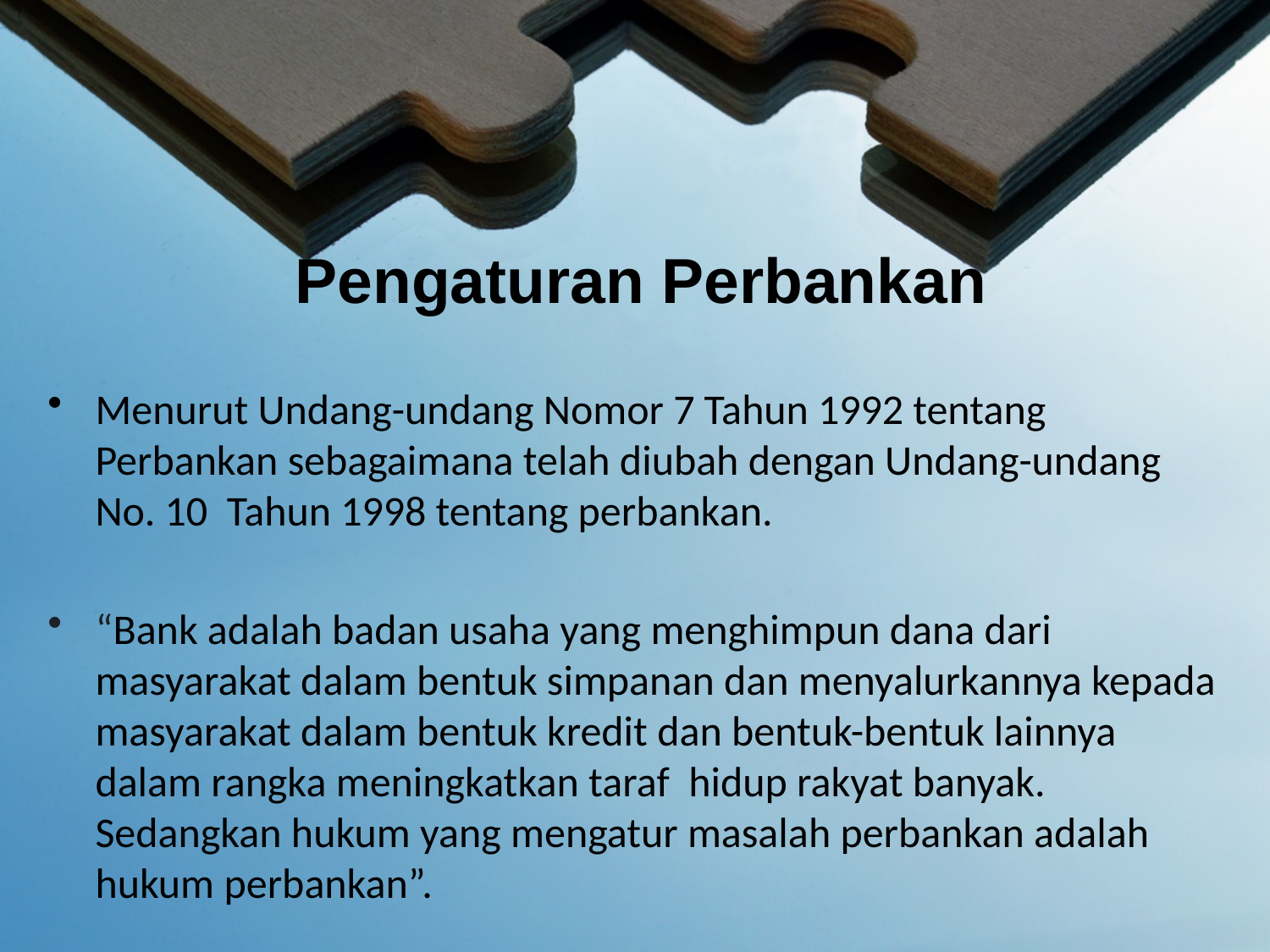

# Pengaturan Perbankan
Menurut Undang-undang Nomor 7 Tahun 1992 tentang Perbankan sebagaimana telah diubah dengan Undang-undang No. 10  Tahun 1998 tentang perbankan.

“Bank adalah badan usaha yang menghimpun dana dari masyarakat dalam bentuk simpanan dan menyalurkannya kepada masyarakat dalam bentuk kredit dan bentuk-bentuk lainnya dalam rangka meningkatkan taraf  hidup rakyat banyak. Sedangkan hukum yang mengatur masalah perbankan adalah hukum perbankan”.